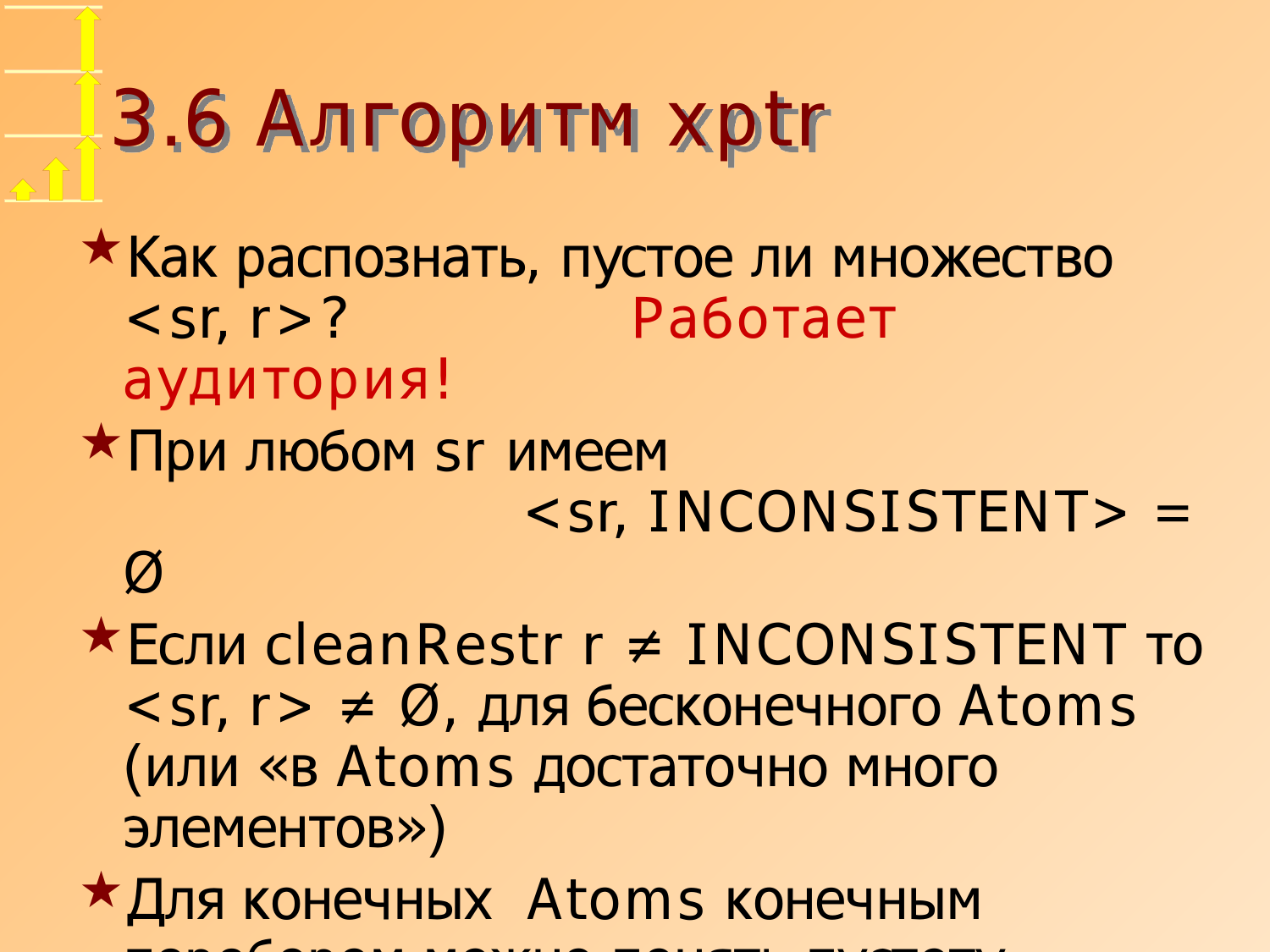

# 3.6 Алгоритм xptr
Как распознать, пустое ли множество <sr, r>?   		Работает аудитория!
При любом sr имеем
			 <sr, INCONSISTENT> = Ø
Если cleanRestr r ≠ INCONSISTENT то <sr, r> ≠ Ø, для бесконечного Atoms (или «в Atoms достаточно много элементов»)
Для конечных  Atoms конечным перебором можно понять пустоту FVS(sr,r)